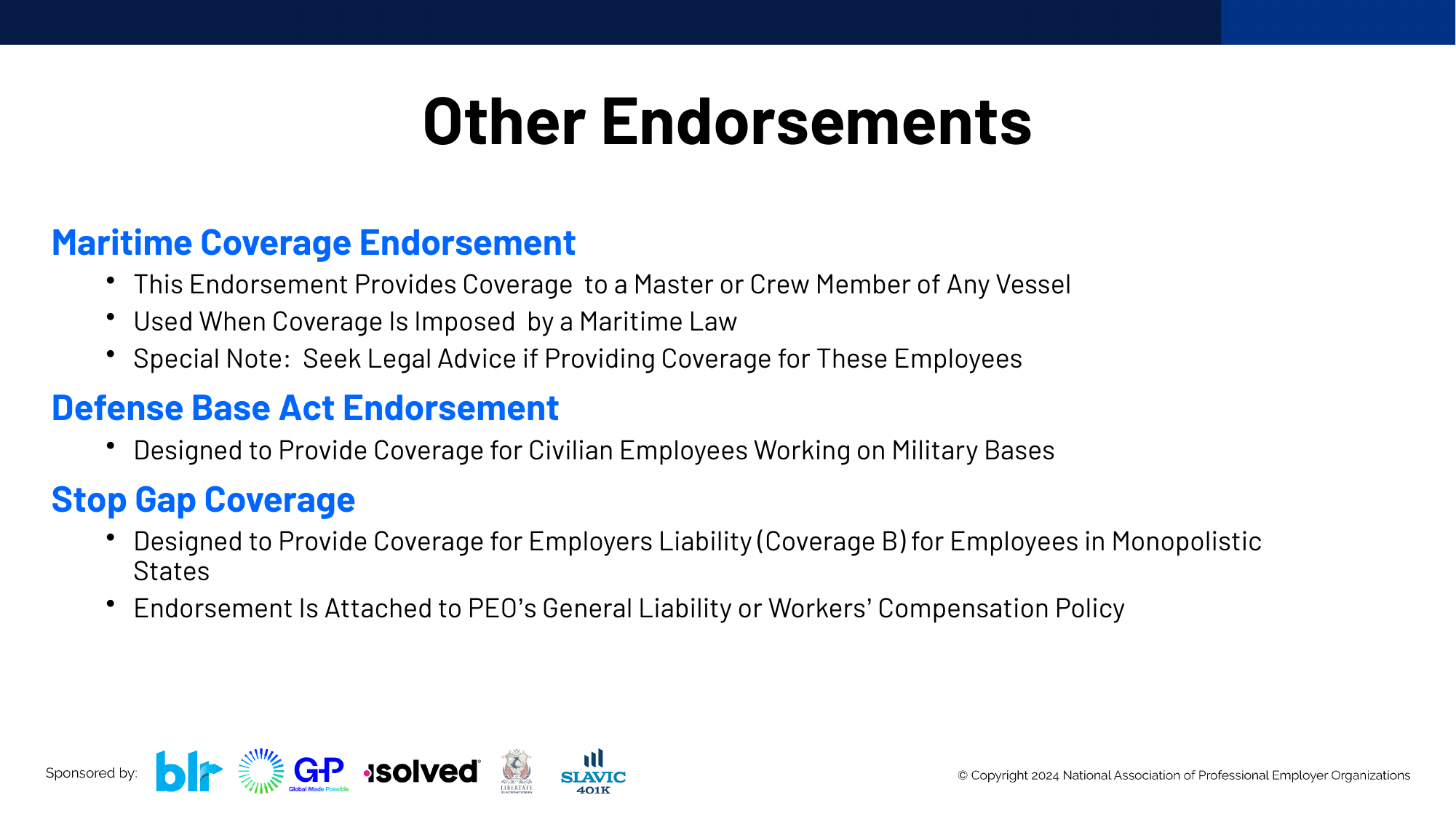

# Other Endorsements
Maritime Coverage Endorsement
This Endorsement Provides Coverage  to a Master or Crew Member of Any Vessel
Used When Coverage Is Imposed  by a Maritime Law
Special Note:  Seek Legal Advice if Providing Coverage for These Employees
Defense Base Act Endorsement
Designed to Provide Coverage for Civilian Employees Working on Military Bases
Stop Gap Coverage
Designed to Provide Coverage for Employers Liability (Coverage B) for Employees in Monopolistic States
Endorsement Is Attached to PEO’s General Liability or Workers’ Compensation Policy